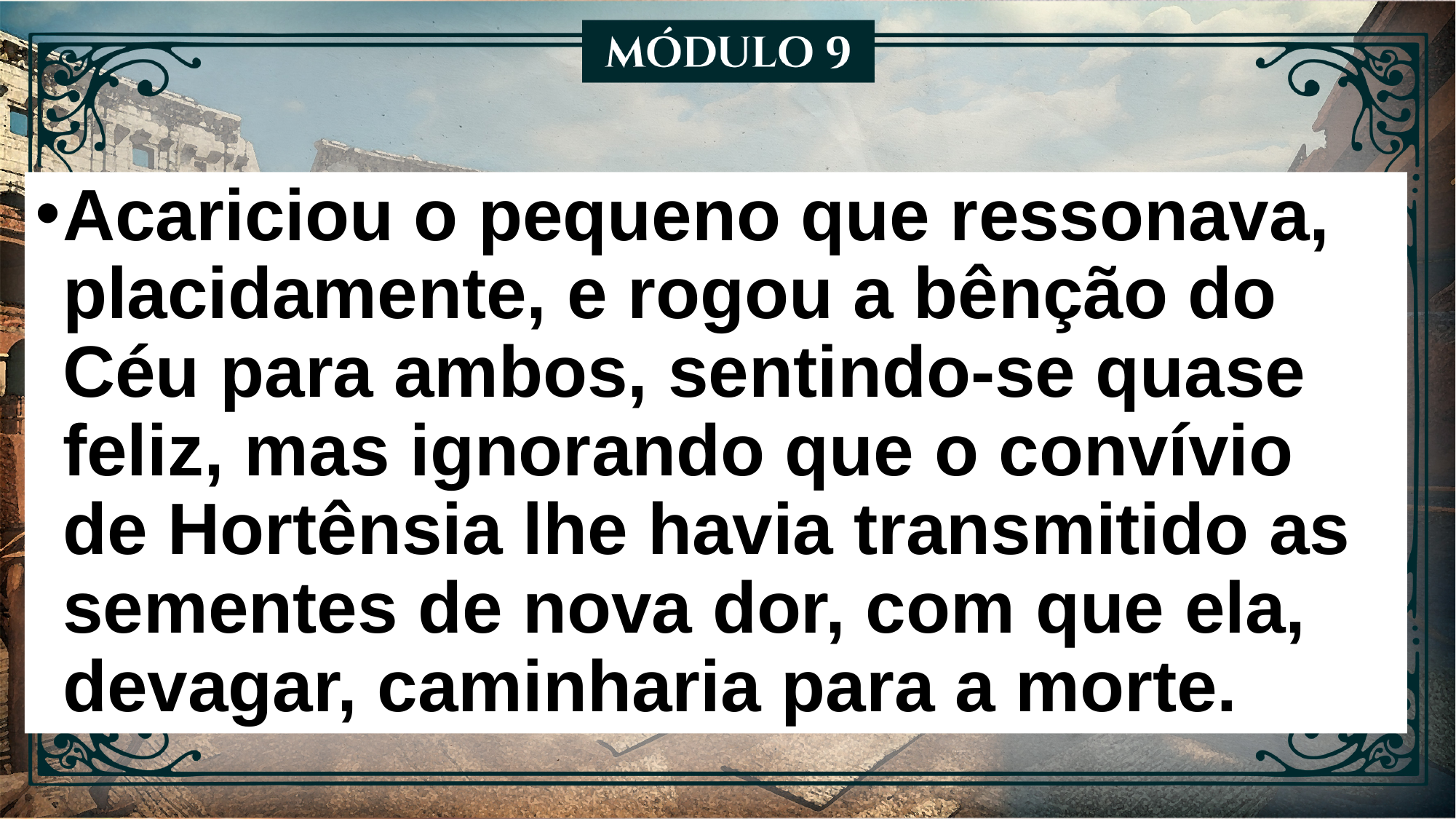

Acariciou o pequeno que ressonava, placidamente, e rogou a bênção do Céu para ambos, sentindo-se quase feliz, mas ignorando que o convívio de Hortênsia lhe havia transmitido as sementes de nova dor, com que ela, devagar, caminharia para a morte.